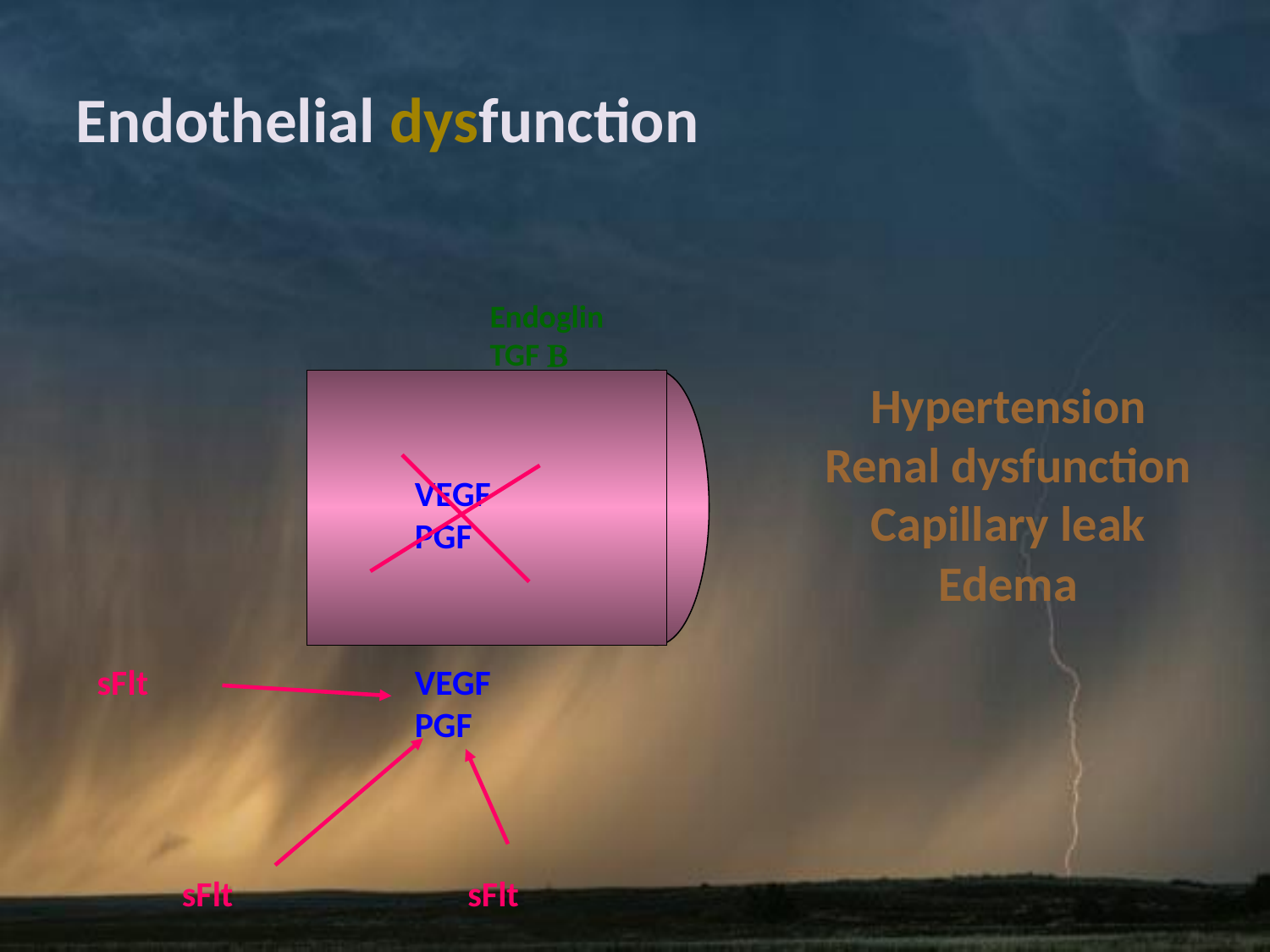

Endothelial dysfunction
Endoglin
TGF Β
Hypertension
Renal dysfunction
Capillary leak
Edema

VEGF
PGF
sFlt
VEGF
PGF

sFlt
sFlt